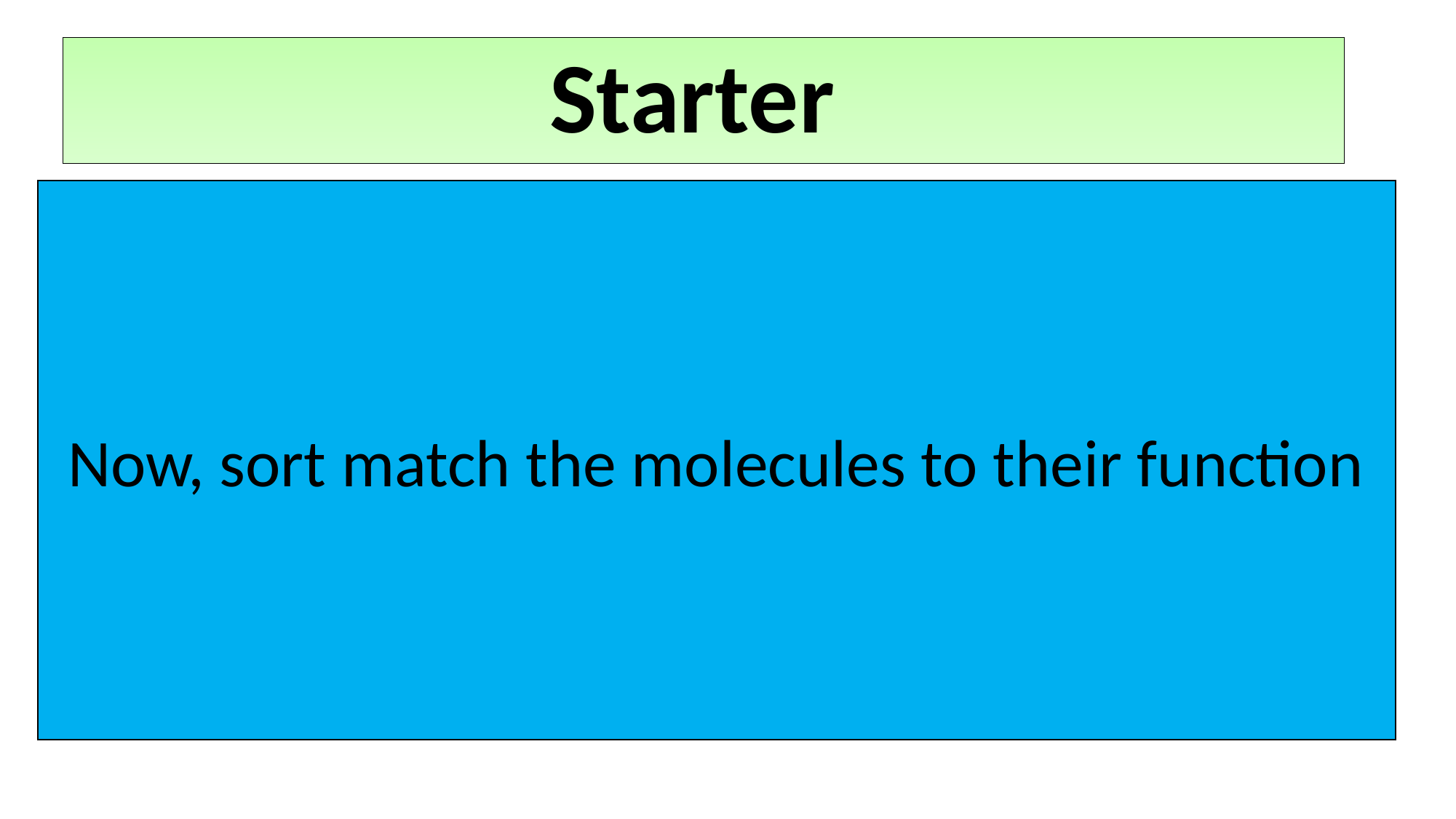

Starter
Now, sort match the molecules to their function
Biological molecules essential for life…
Proteins
Lipids
Carbohydrates
Water
Vitamins & Minerals
Nucleic Acids